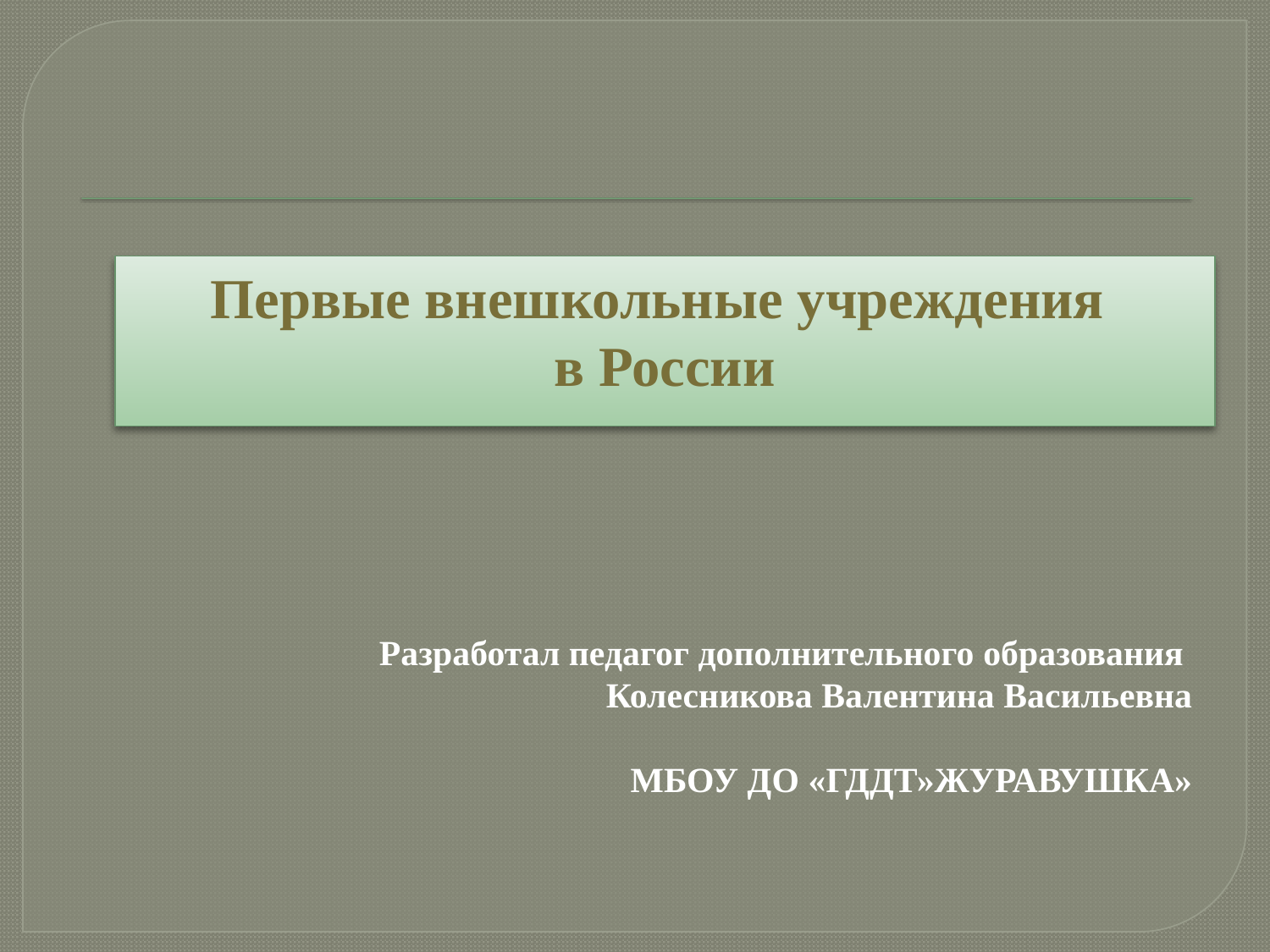

Первые внешкольные учреждения
в России
# Разработал педагог дополнительного образования Колесникова Валентина Васильевна МБОУ ДО «ГДДТ»ЖУРАВУШКА»